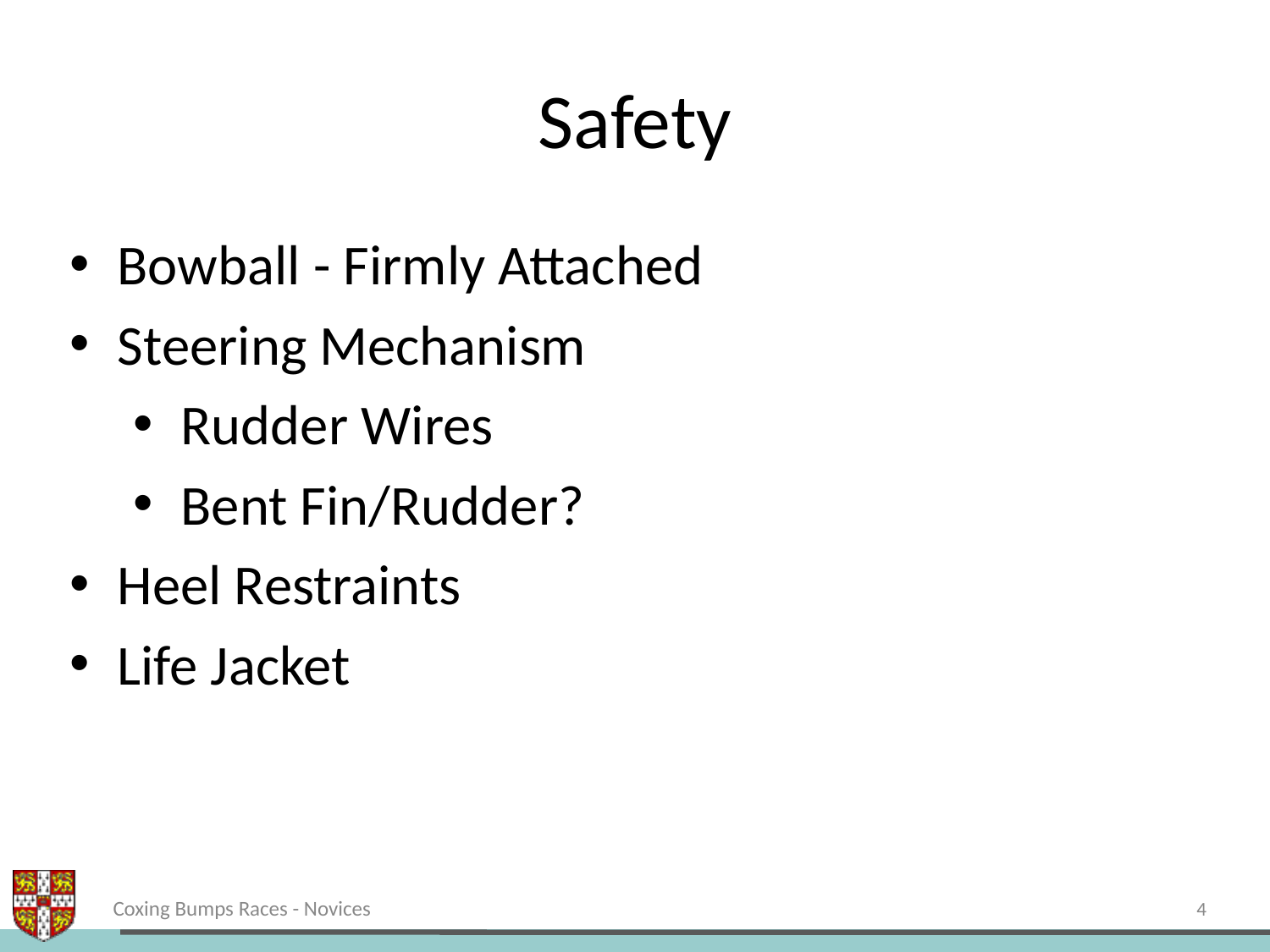

Bowball - Firmly Attached
Steering Mechanism
Rudder Wires
Bent Fin/Rudder?
Heel Restraints
Life Jacket
# Safety
Coxing Bumps Races - Novices
4